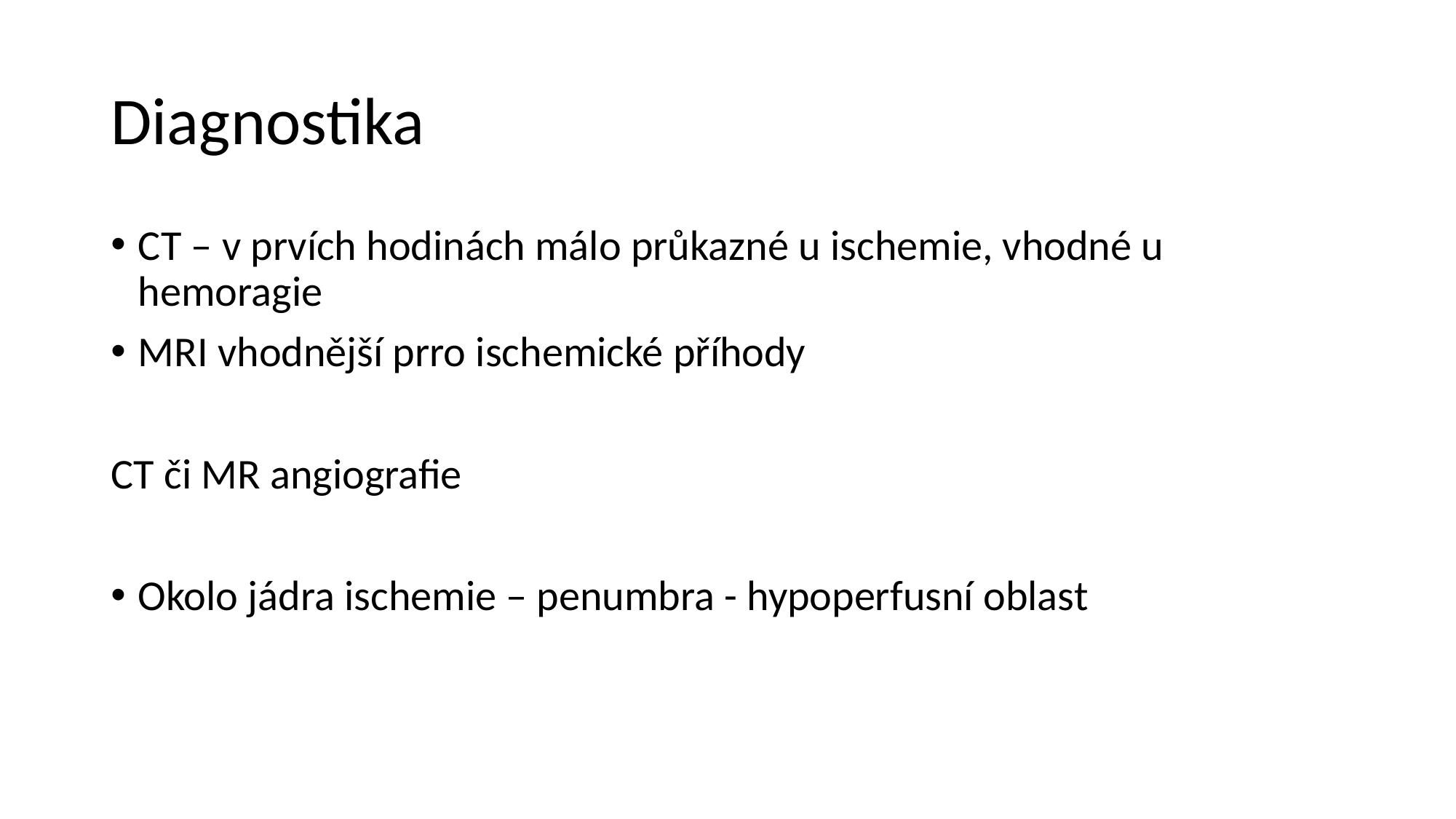

# Diagnostika
CT – v prvích hodinách málo průkazné u ischemie, vhodné u hemoragie
MRI vhodnější prro ischemické příhody

CT či MR angiografie

Okolo jádra ischemie – penumbra - hypoperfusní oblast